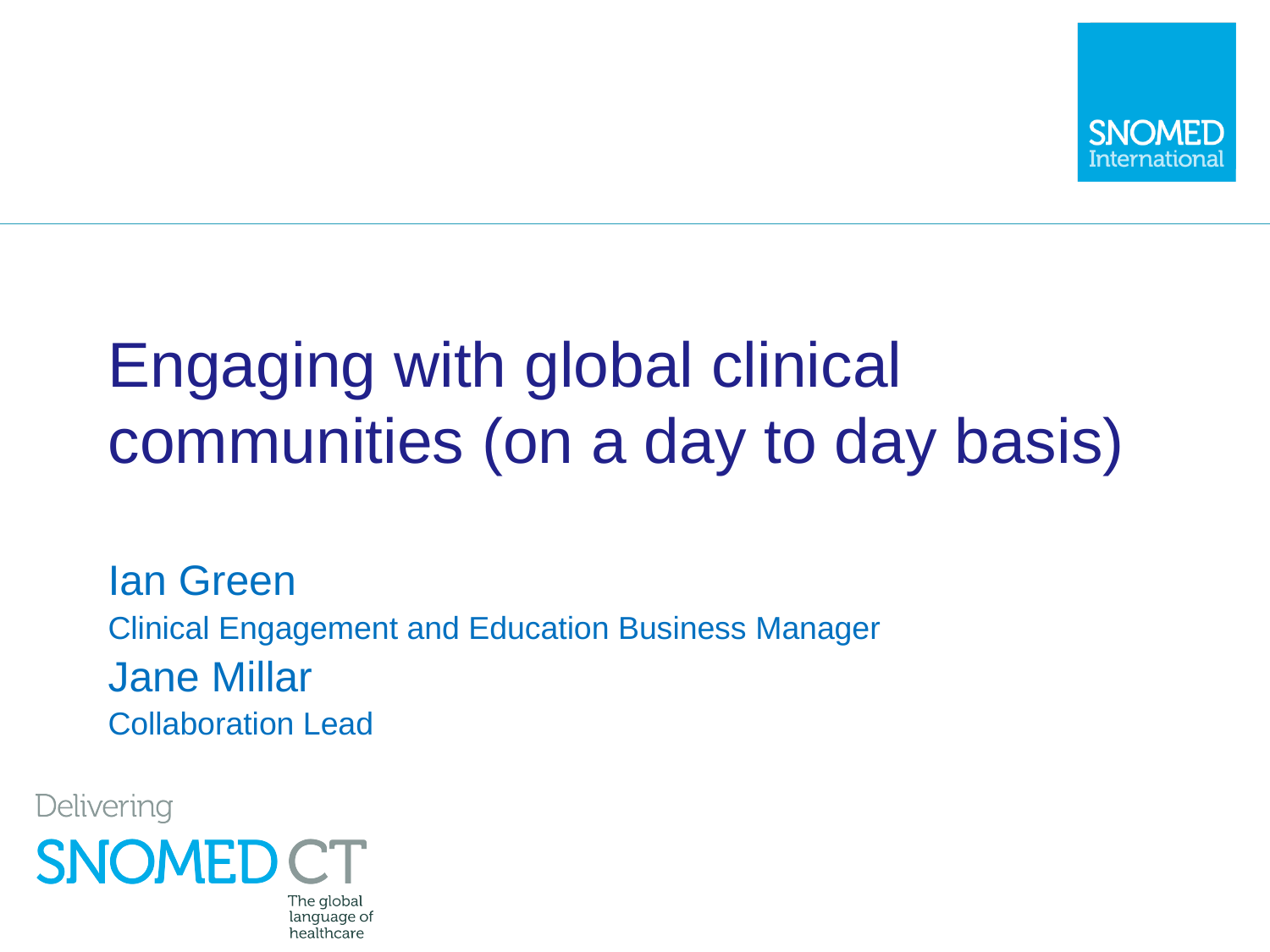

# Engaging with global clinical communities (on a day to day basis)
Ian Green
Clinical Engagement and Education Business Manager
Jane Millar
Collaboration Lead